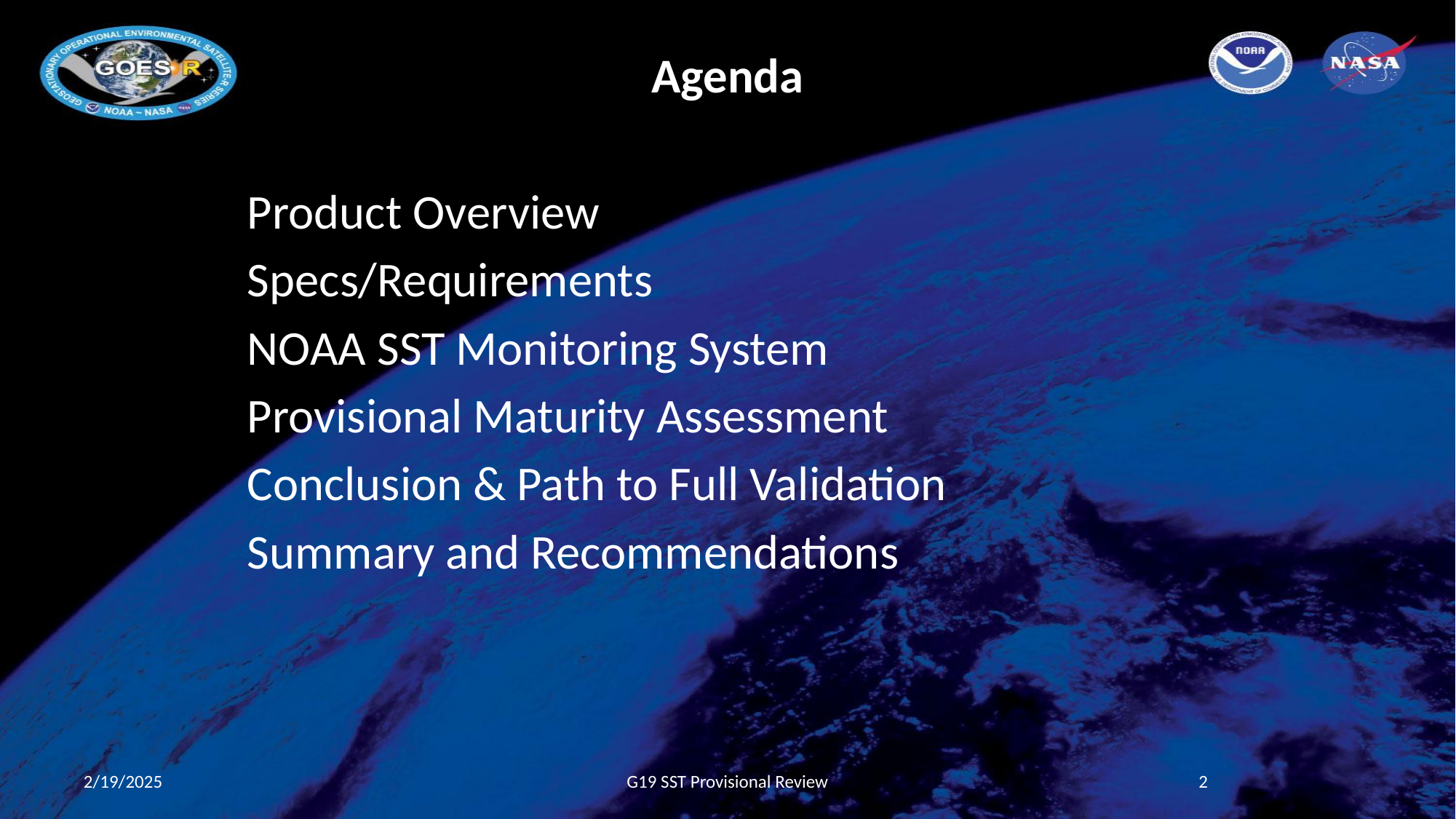

# Agenda
Product Overview
Specs/Requirements
NOAA SST Monitoring System
Provisional Maturity Assessment
Conclusion & Path to Full Validation
Summary and Recommendations

2/19/2025
G19 SST Provisional Review
2